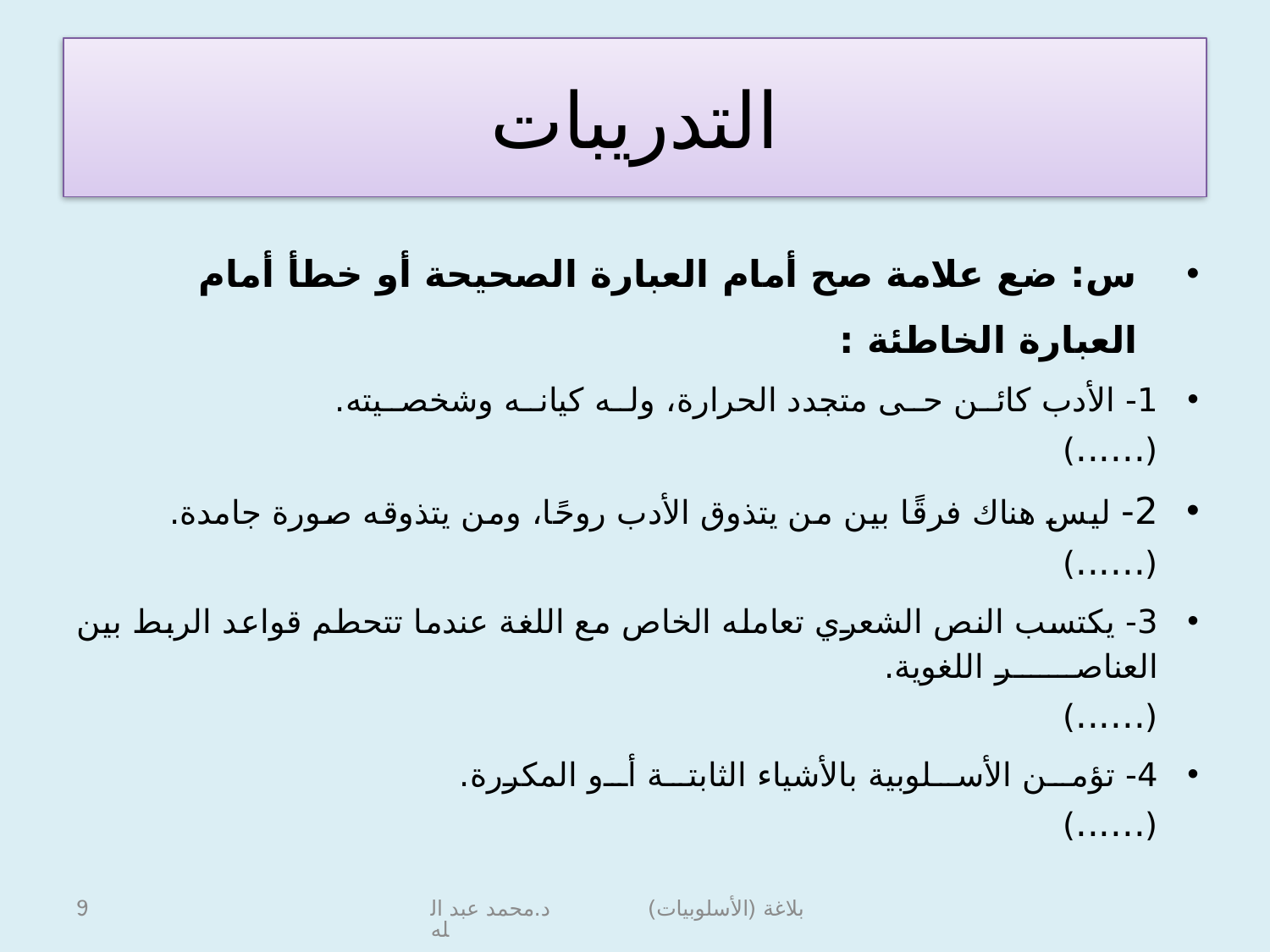

# التدريبات
س: ضع علامة صح أمام العبارة الصحيحة أو خطأ أمام العبارة الخاطئة :
1- الأدب كائن حى متجدد الحرارة، وله كيانه وشخصيته.                          (......)
2- ليس هناك فرقًا بين من يتذوق الأدب روحًا، ومن يتذوقه صورة جامدة.          (......)
3- يكتسب النص الشعري تعامله الخاص مع اللغة عندما تتحطم قواعد الربط بين العناصر اللغوية.                                                                               (......)
4- تؤمن الأسلوبية بالأشياء الثابتة أو المكررة.                                      (......)

9
بلاغة (الأسلوبيات)               د.محمد عبد الله